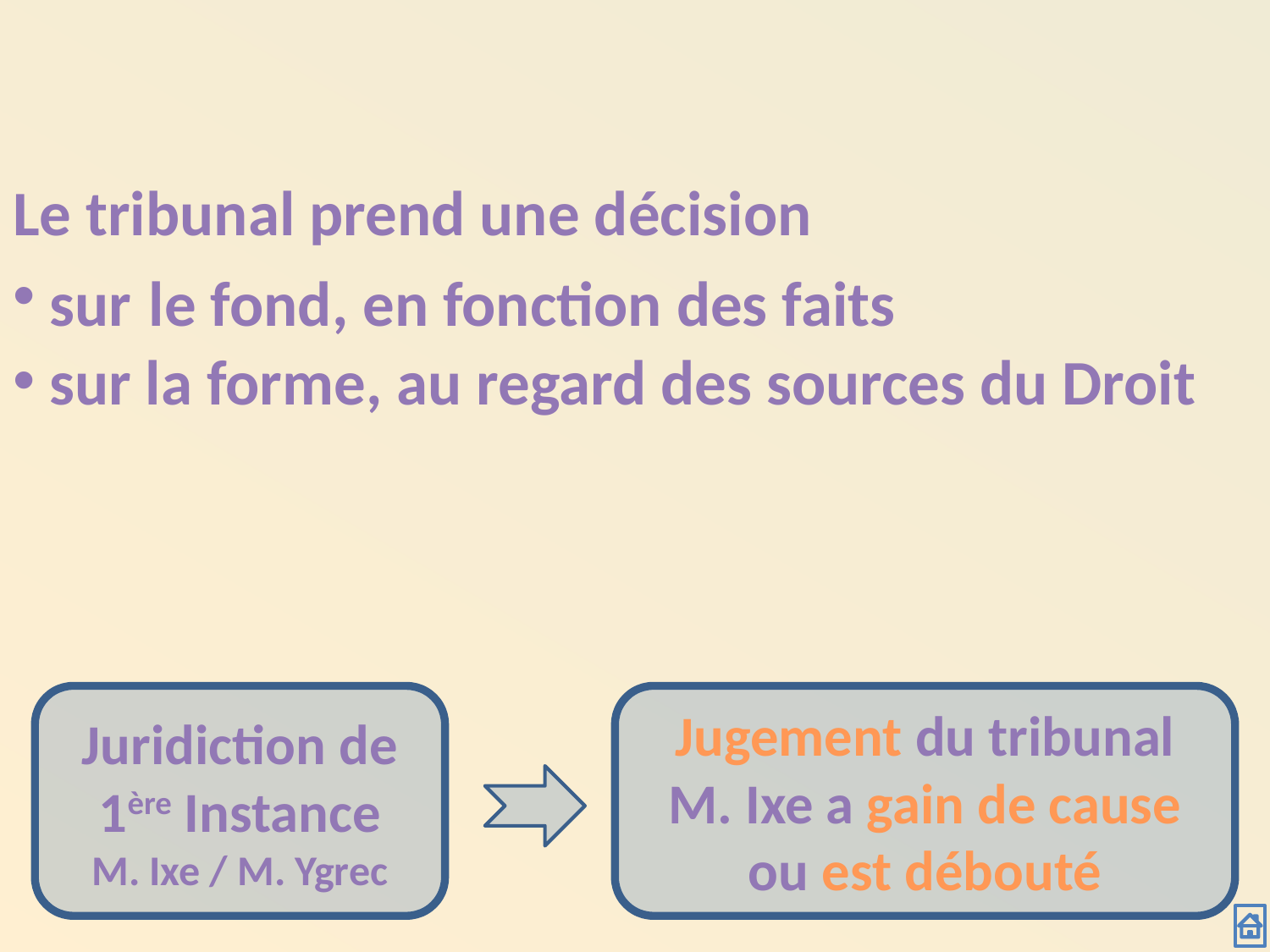

Le tribunal prend une décision
 sur le fond, en fonction des faits
 sur la forme, au regard des sources du Droit
Juridiction de
1ère Instance
M. Ixe / M. Ygrec
Jugement du tribunal
M. Ixe a gain de cause ou est débouté